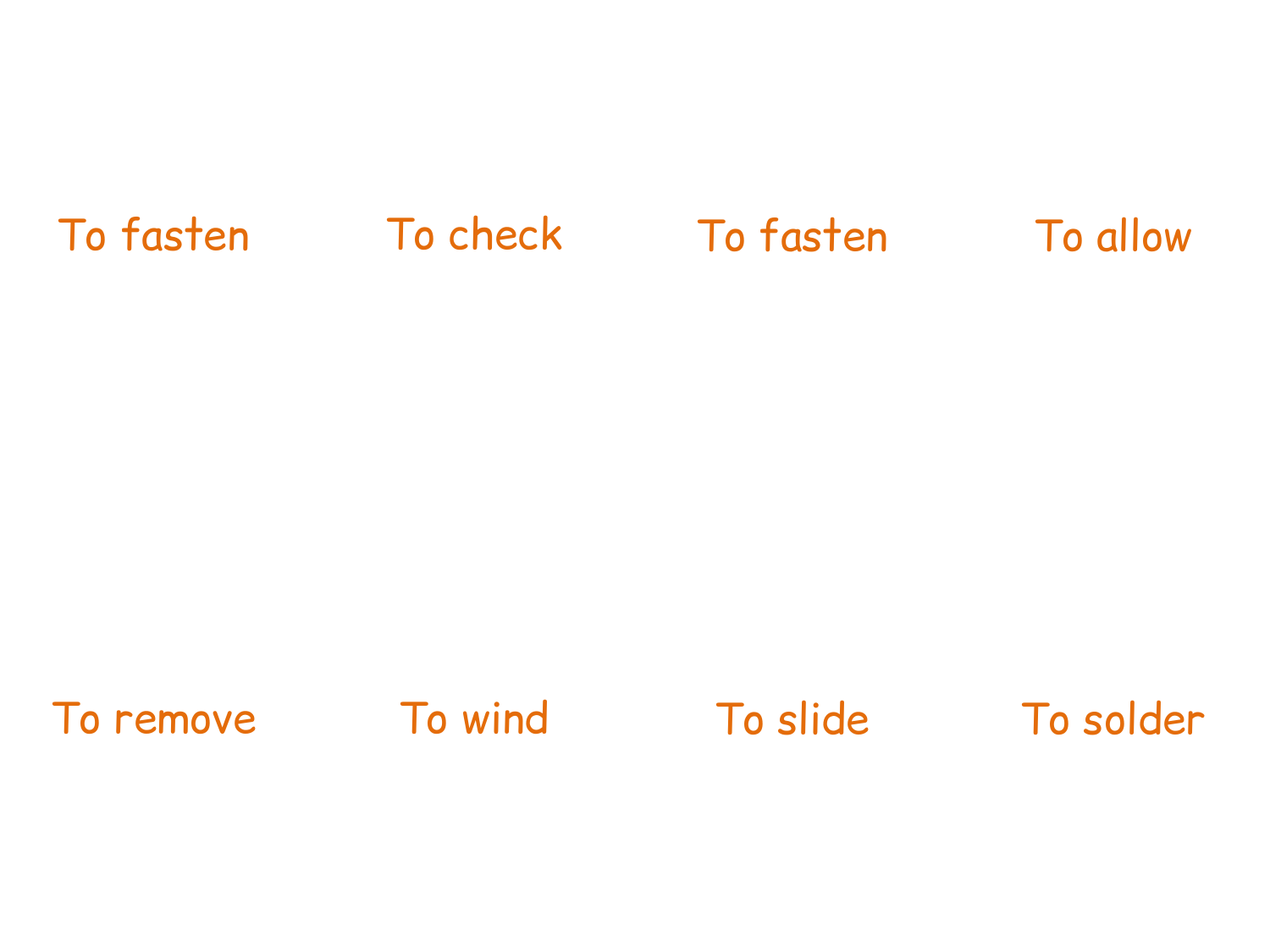

To fasten
To check
To allow
To fasten
To wind
To remove
To solder
To slide